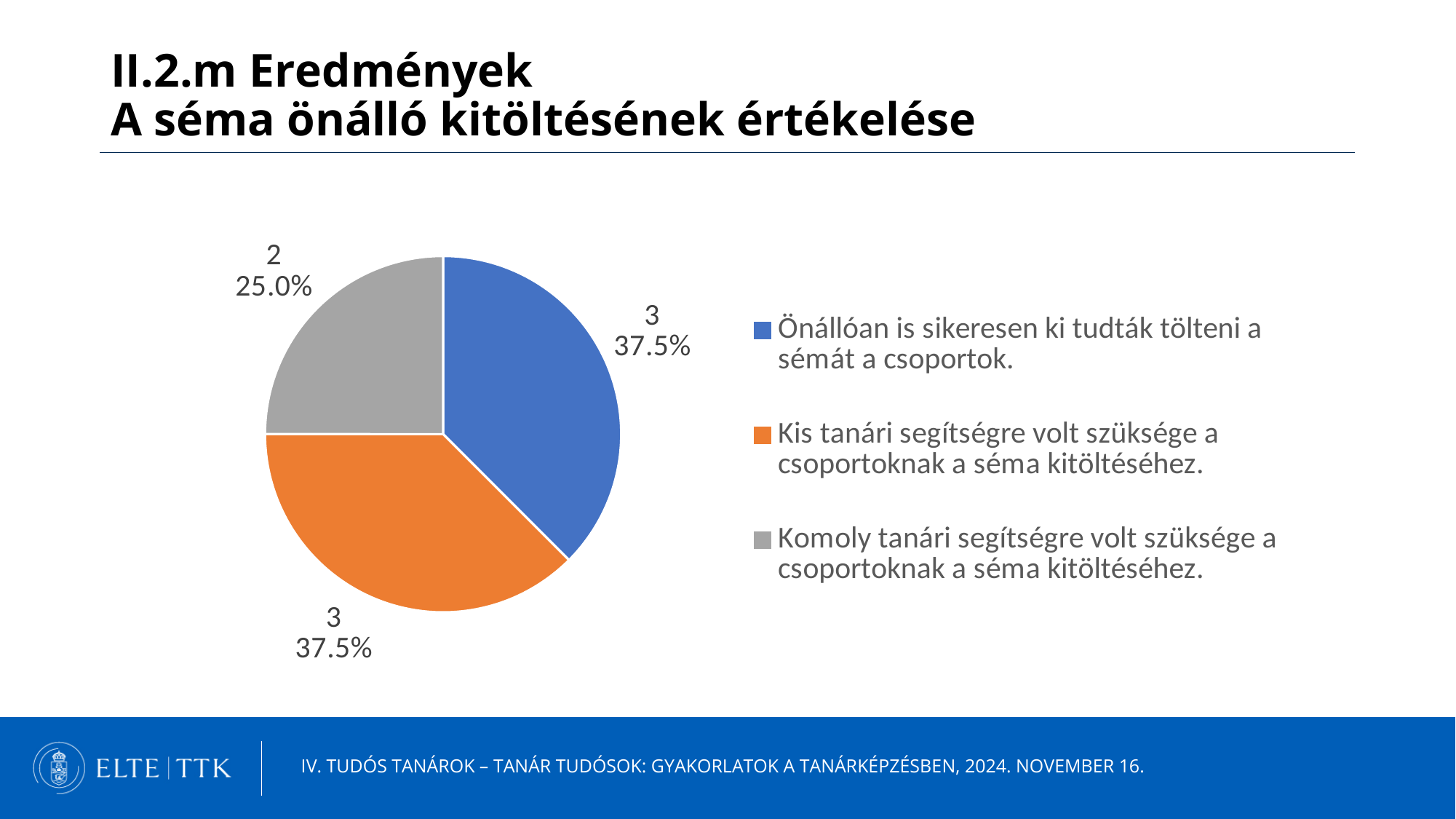

II.2.m Eredmények
A séma önálló kitöltésének értékelése

### Chart

| Category | Kémiatanár |
|---|---|
| Önállóan is sikeresen ki tudták tölteni a sémát a csoportok. | 3.0 |
| Kis tanári segítségre volt szüksége a csoportoknak a séma kitöltéséhez. | 3.0 |
| Komoly tanári segítségre volt szüksége a csoportoknak a séma kitöltéséhez. | 2.0 |
IV. Tudós tanárok – tanár tudósok: Gyakorlatok a tanárképzésben, 2024. november 16.